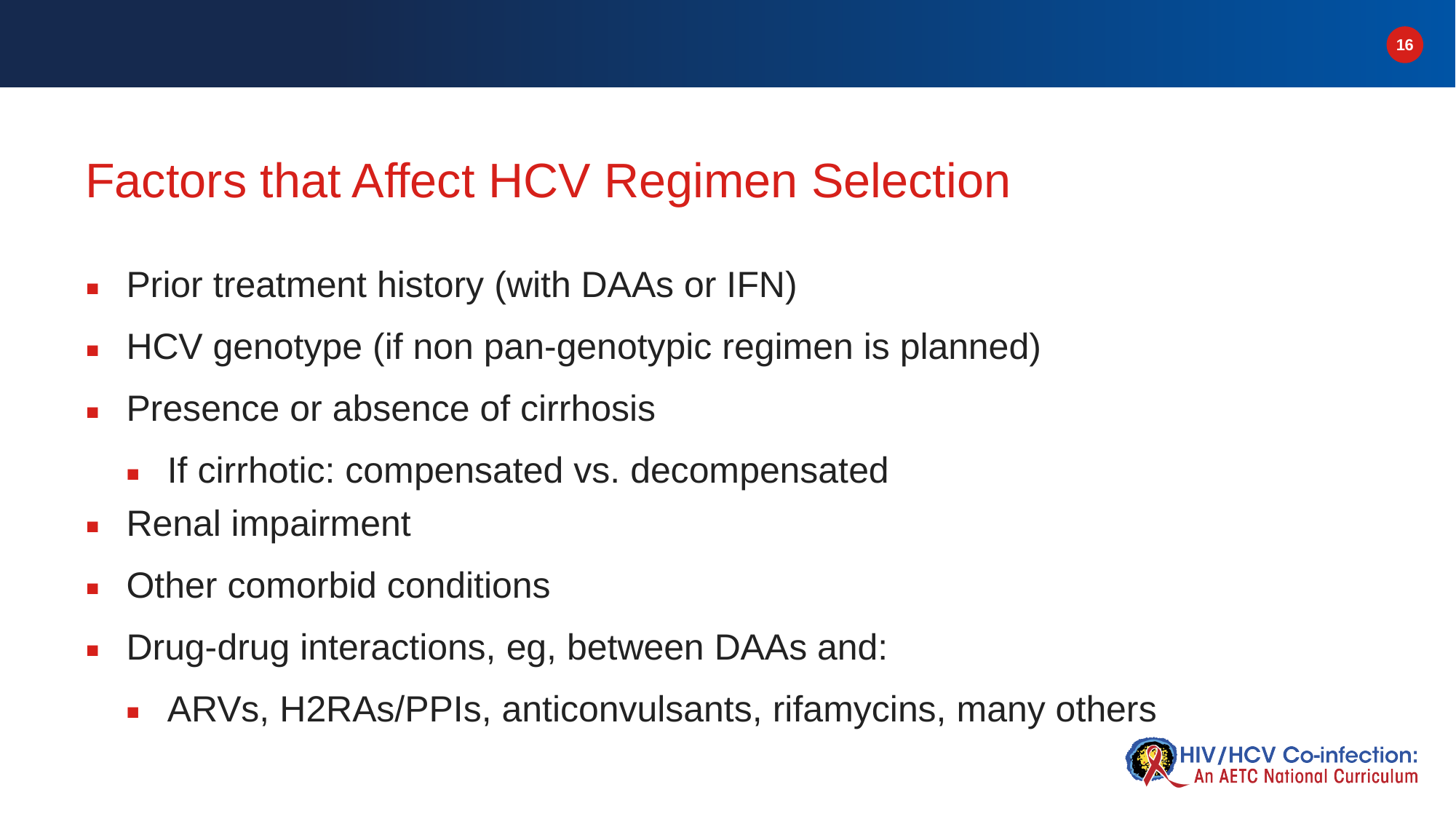

# Factors that Affect HCV Regimen Selection
Prior treatment history (with DAAs or IFN)
HCV genotype (if non pan-genotypic regimen is planned)
Presence or absence of cirrhosis
If cirrhotic: compensated vs. decompensated
Renal impairment
Other comorbid conditions
Drug-drug interactions, eg, between DAAs and:
ARVs, H2RAs/PPIs, anticonvulsants, rifamycins, many others